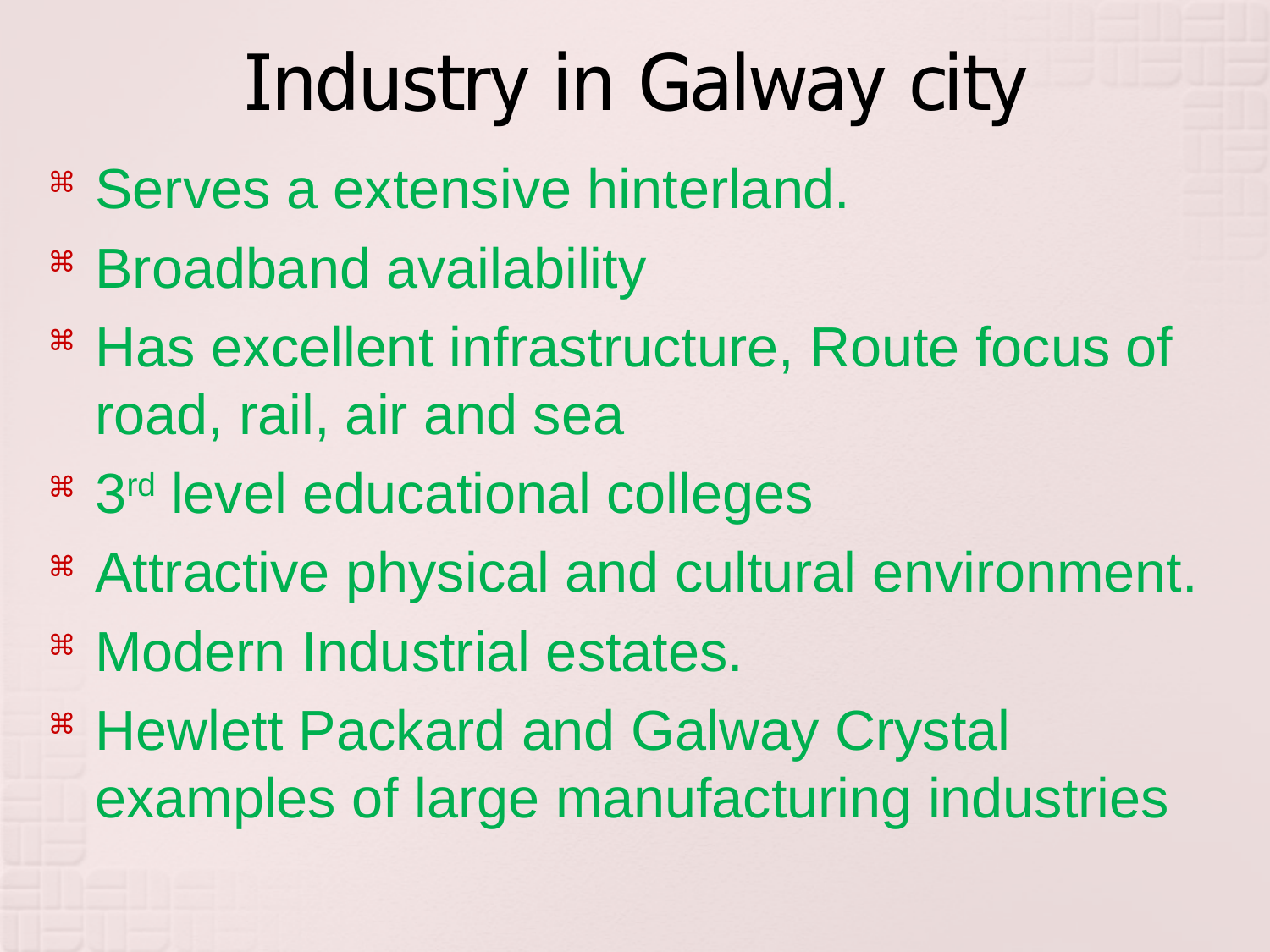

# Industry in Galway city
Serves a extensive hinterland.
Broadband availability
Has excellent infrastructure, Route focus of road, rail, air and sea
3rd level educational colleges
Attractive physical and cultural environment.
Modern Industrial estates.
Hewlett Packard and Galway Crystal examples of large manufacturing industries